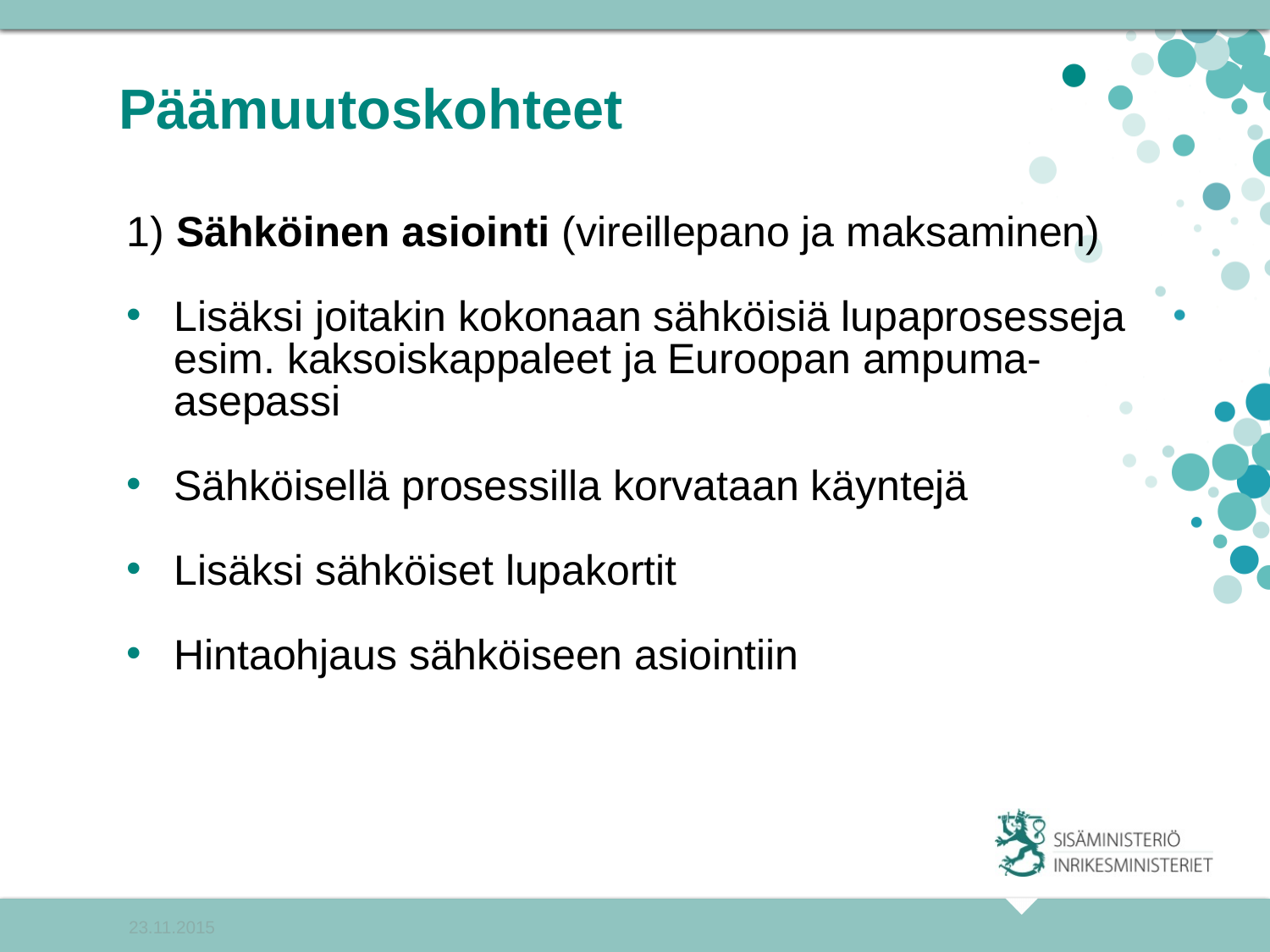

# Päämuutoskohteet
1) Sähköinen asiointi (vireillepano ja maksaminen)

Lisäksi joitakin kokonaan sähköisiä lupaprosesseja esim. kaksoiskappaleet ja Euroopan ampuma-asepassi

Sähköisellä prosessilla korvataan käyntejä

Lisäksi sähköiset lupakortit

Hintaohjaus sähköiseen asiointiin

23.11.2015
7